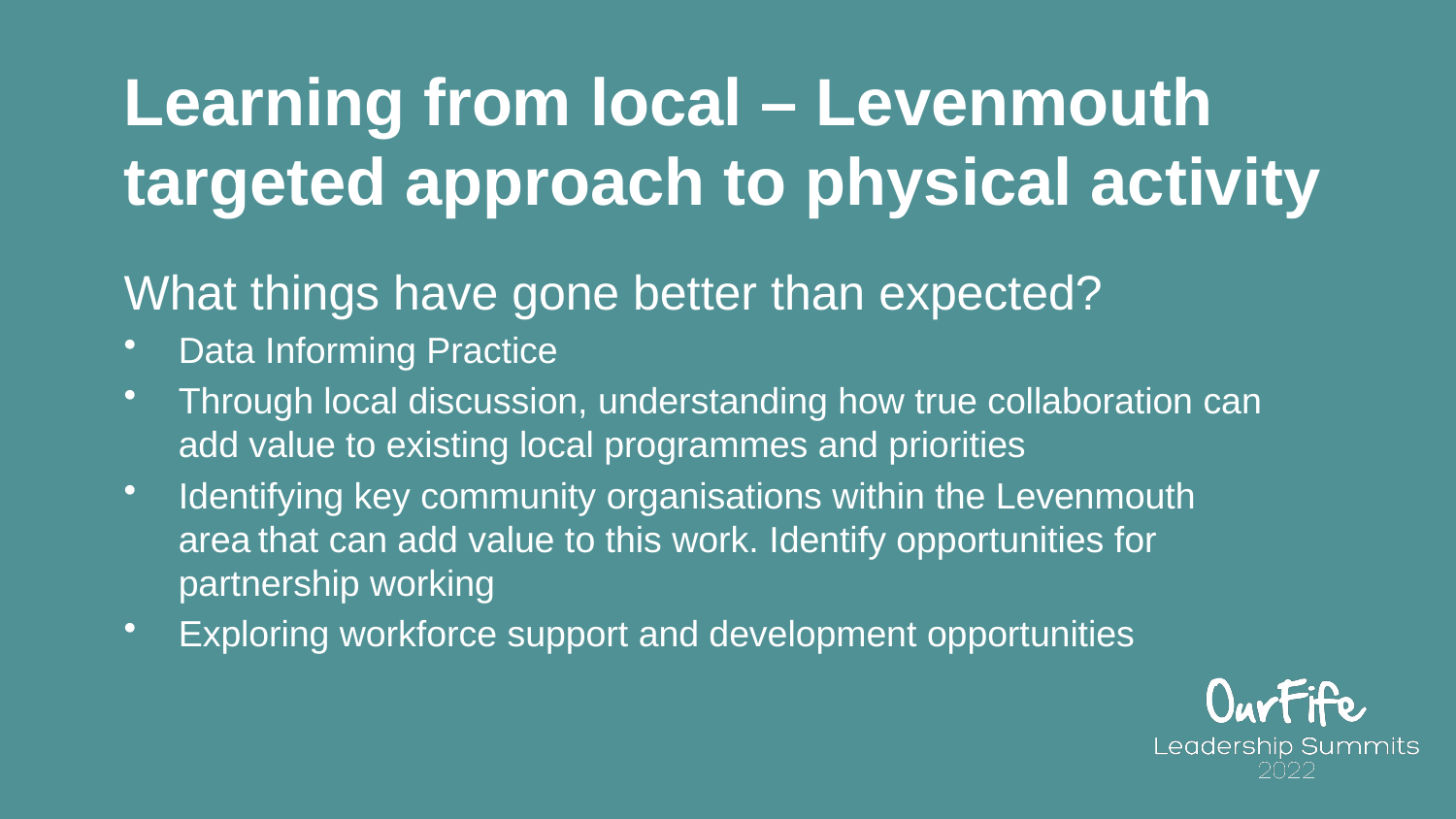

# Learning from local – Levenmouth targeted approach to physical activity
What things have gone better than expected?
Data Informing Practice
Through local discussion, understanding how true collaboration can add value to existing local programmes and priorities
Identifying key community organisations within the Levenmouth area that can add value to this work. Identify opportunities for partnership working
Exploring workforce support and development opportunities